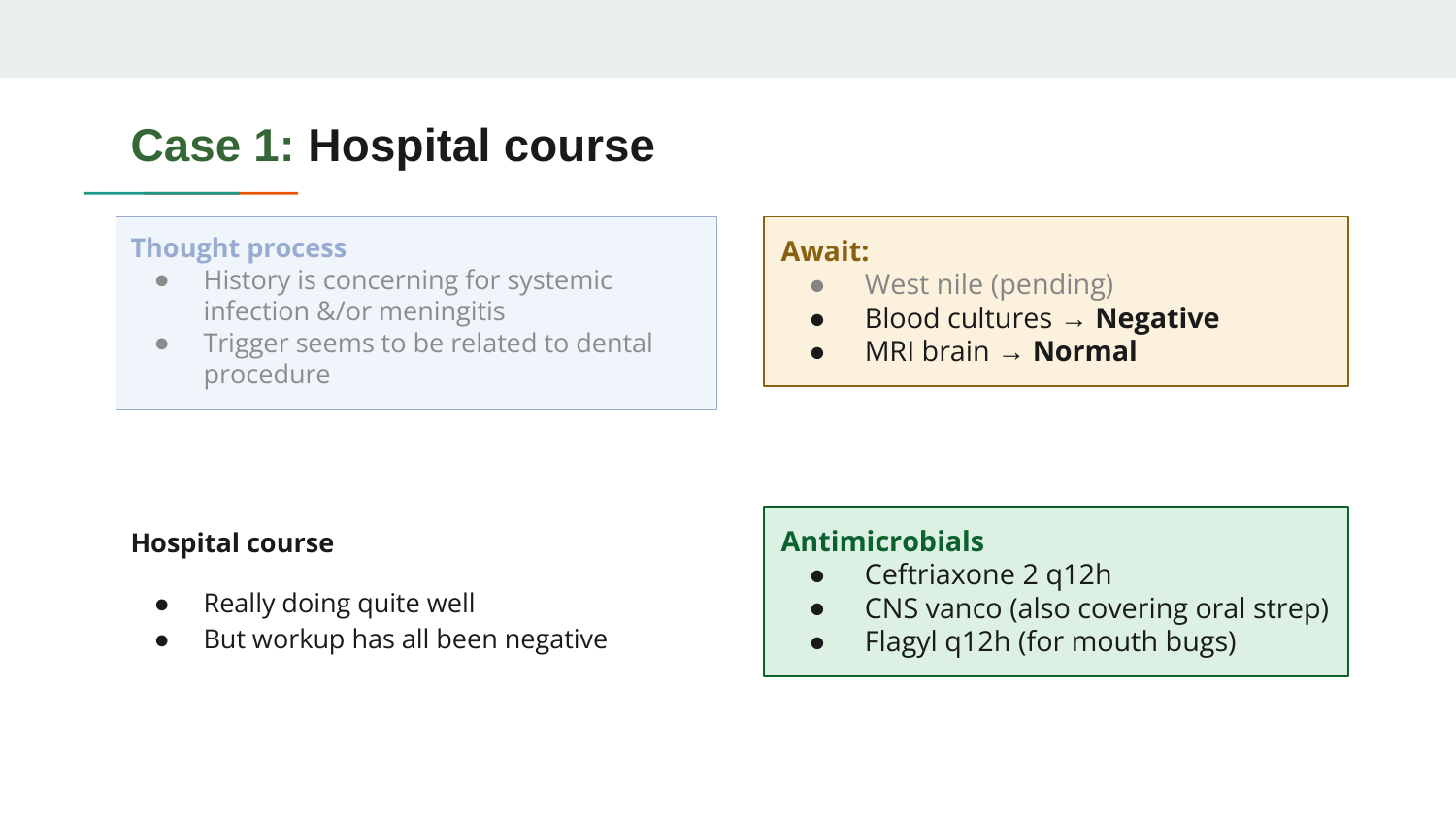

# Case 1: Hospital course

Await:
West nile (pending)
Blood cultures → Negative
MRI brain → Normal

Thought process
History is concerning for systemic infection &/or meningitis
Trigger seems to be related to dental procedure
Hospital course
Really doing quite well
But workup has all been negative
Antimicrobials
Ceftriaxone 2 q12h
CNS vanco (also covering oral strep)
Flagyl q12h (for mouth bugs)